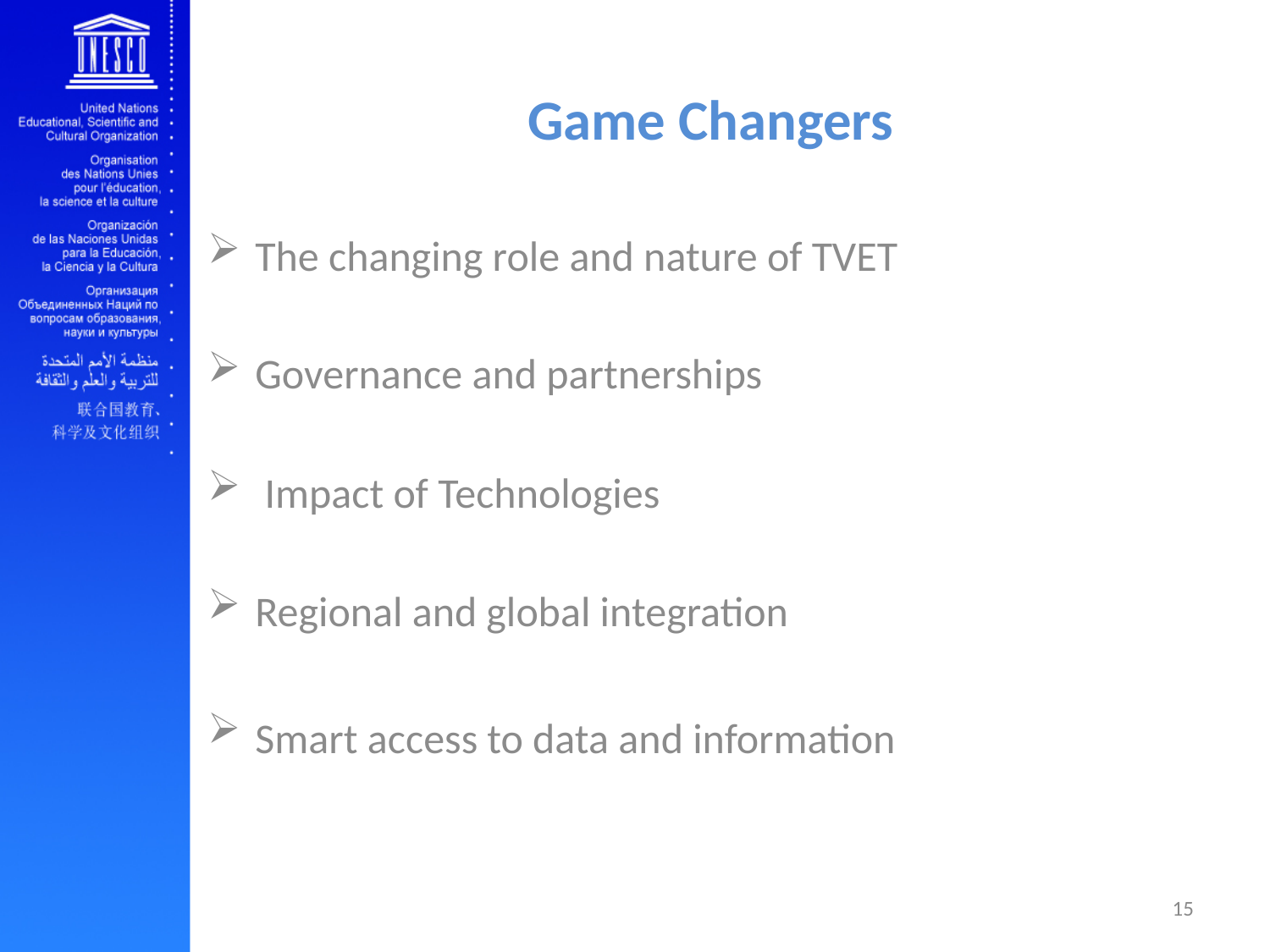

# Game Changers
The changing role and nature of TVET

Governance and partnerships

 Impact of Technologies

Regional and global integration

Smart access to data and information

15